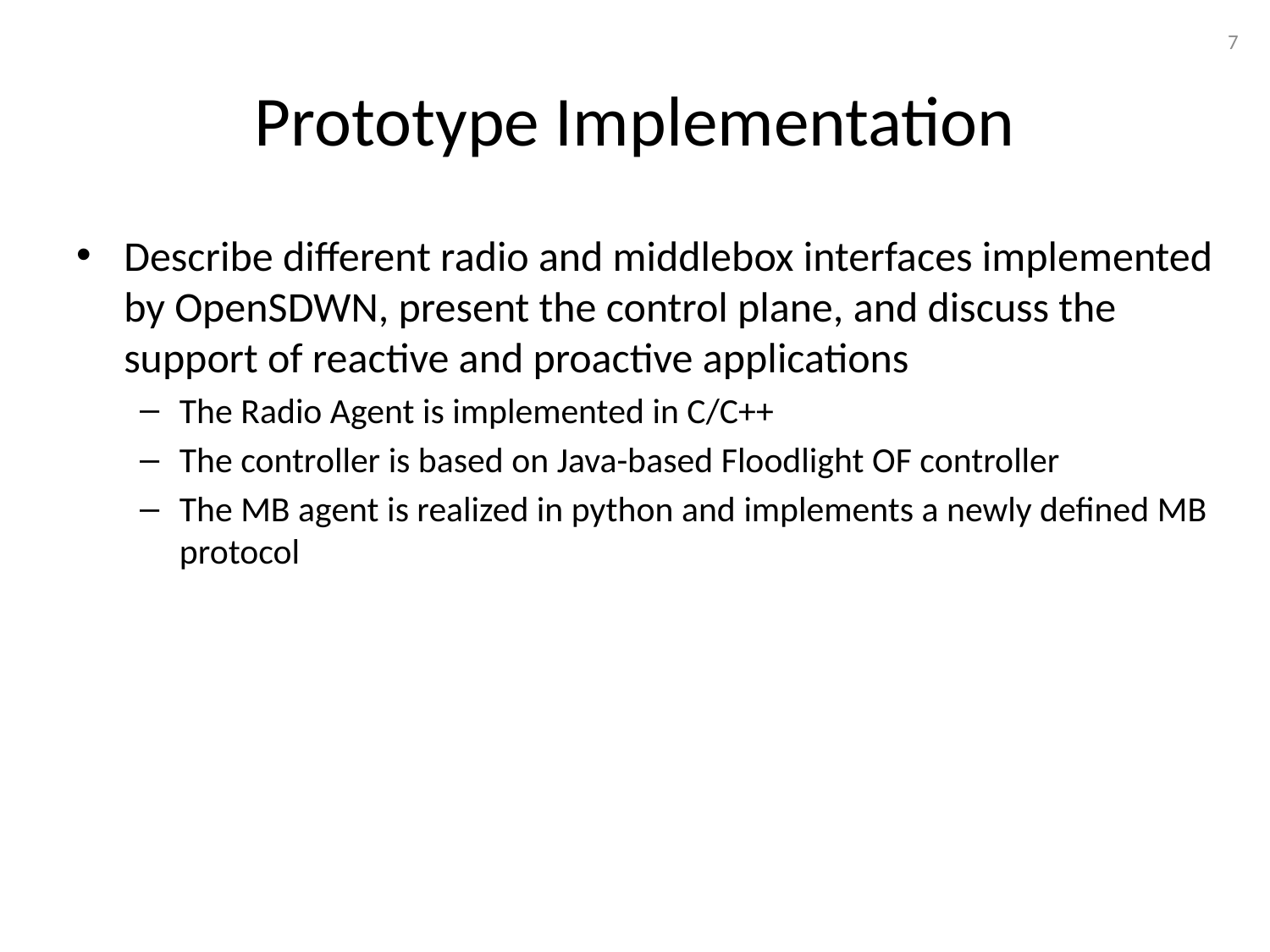

7
# Prototype Implementation
Describe different radio and middlebox interfaces implemented by OpenSDWN, present the control plane, and discuss the support of reactive and proactive applications
The Radio Agent is implemented in C/C++
The controller is based on Java-based Floodlight OF controller
The MB agent is realized in python and implements a newly defined MB protocol